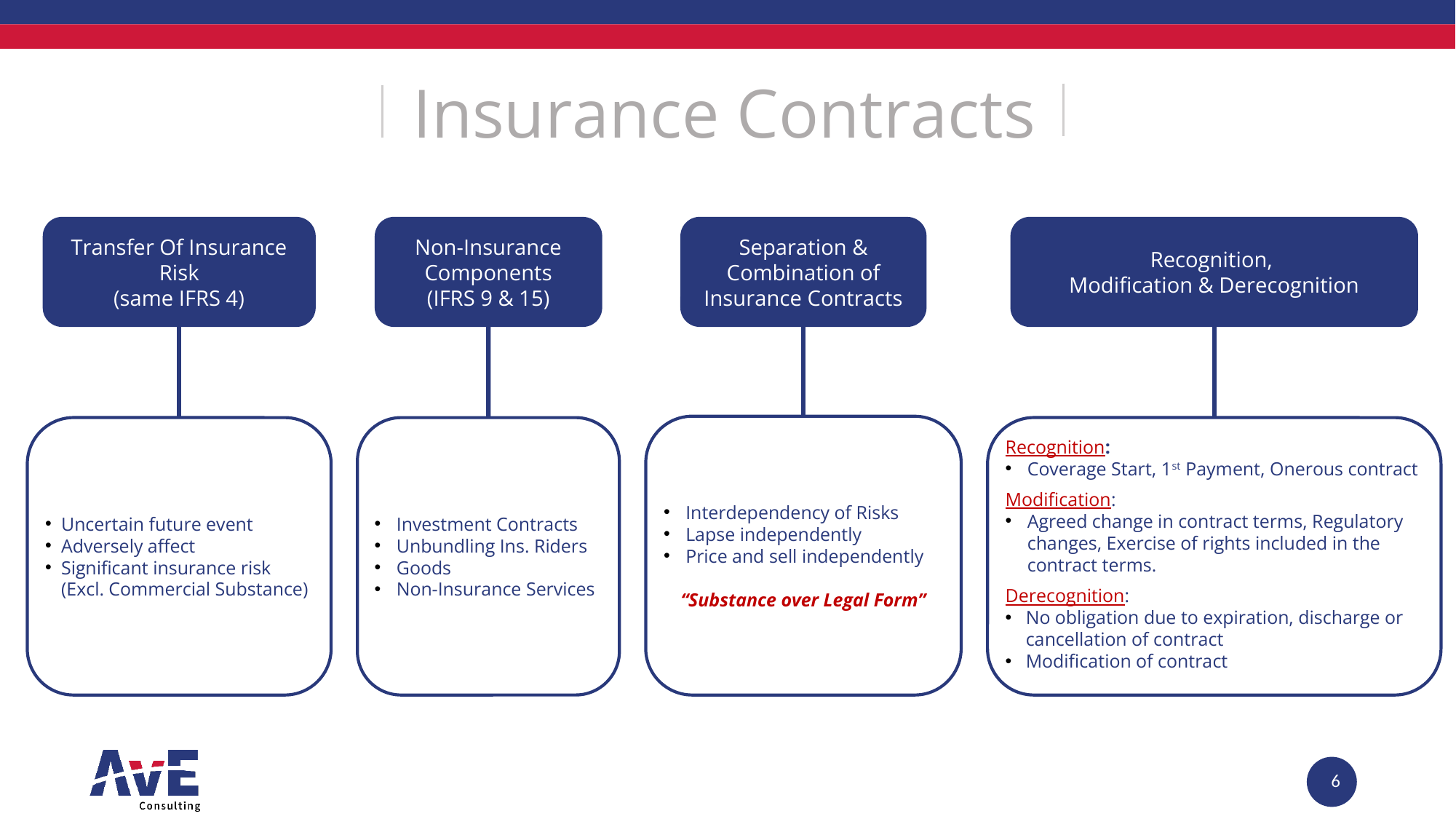

Insurance Contracts
Separation & Combination of Insurance Contracts
Recognition,
Modification & Derecognition
Non-Insurance Components
(IFRS 9 & 15)
Transfer Of Insurance Risk
(same IFRS 4)
Achieve full compliance
Interdependency of Risks
Lapse independently
Price and sell independently

“Substance over Legal Form”
Investment Contracts
Unbundling Ins. Riders
Goods
Non-Insurance Services
Recognition:
Coverage Start, 1st Payment, Onerous contract
Modification:
Agreed change in contract terms, Regulatory changes, Exercise of rights included in the contract terms.
Derecognition:
No obligation due to expiration, discharge or cancellation of contract
Modification of contract

Uncertain future event
Adversely affect
Significant insurance risk (Excl. Commercial Substance)
6